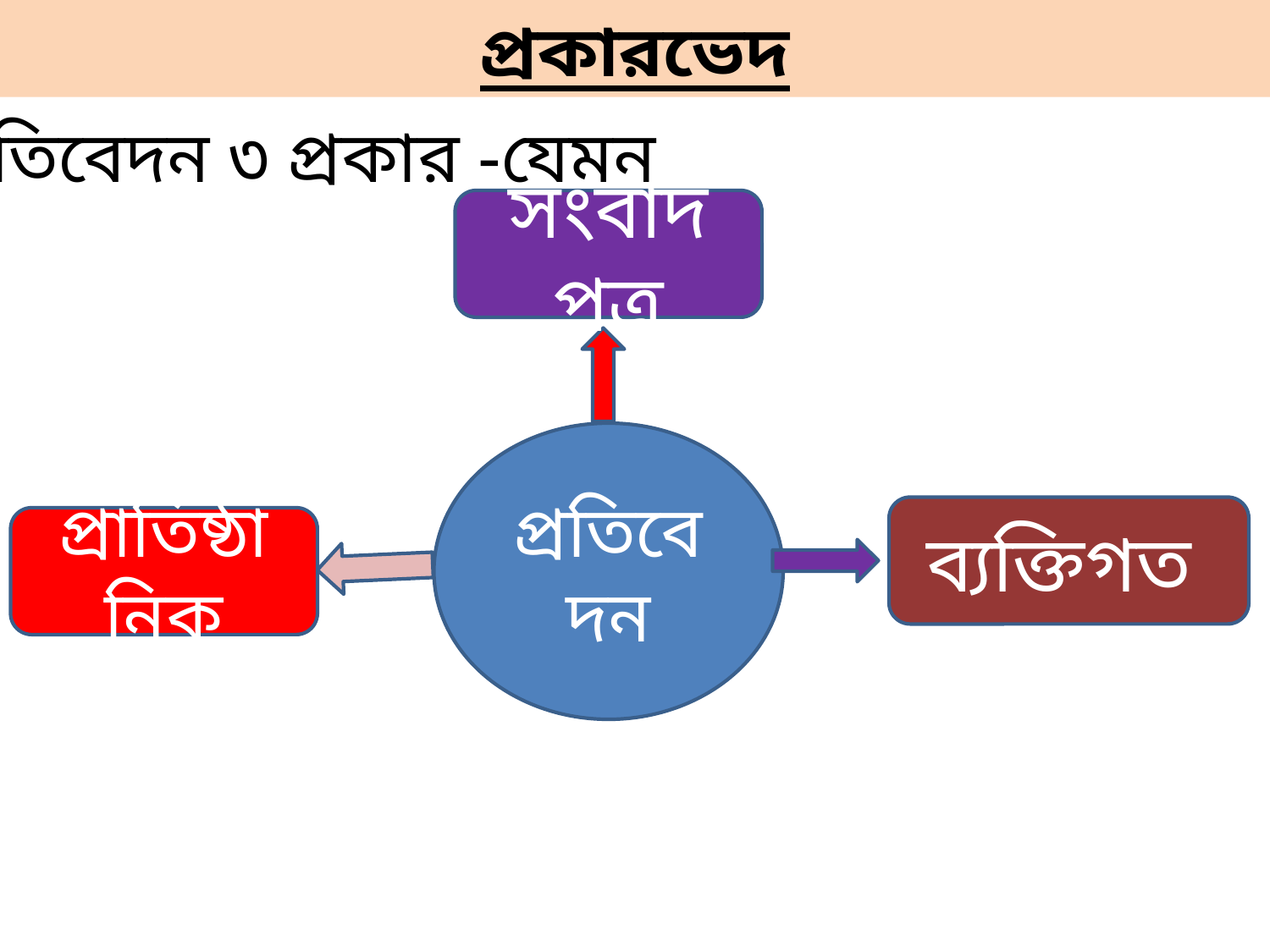

প্রকারভেদ
প্রতিবেদন ৩ প্রকার -যেমন
সংবাদ পত্র

প্রতিবেদন
ব্যক্তিগত
প্রাতিষ্ঠানিক